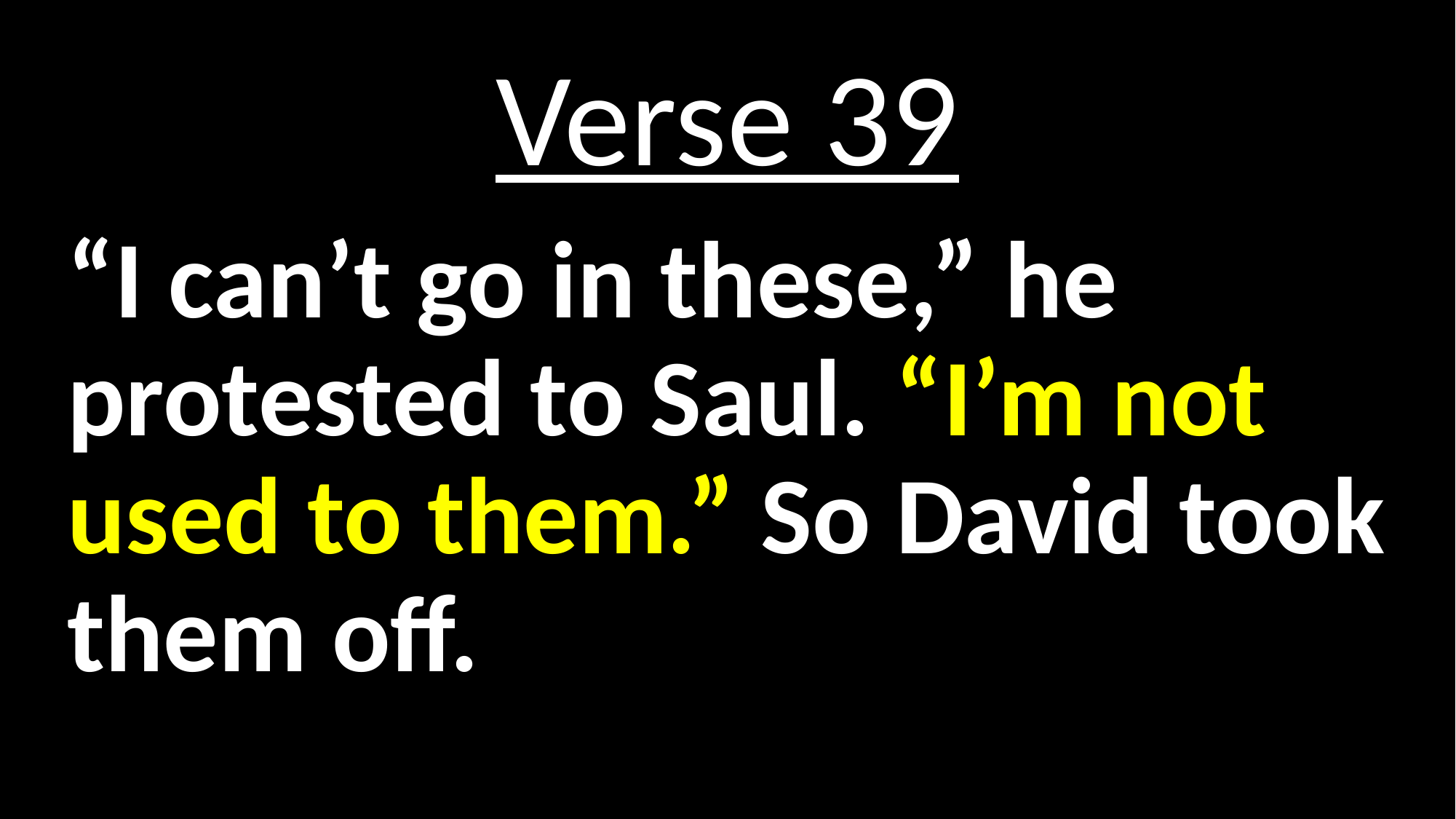

# Verse 39
“I can’t go in these,” he protested to Saul. “I’m not used to them.” So David took them off.